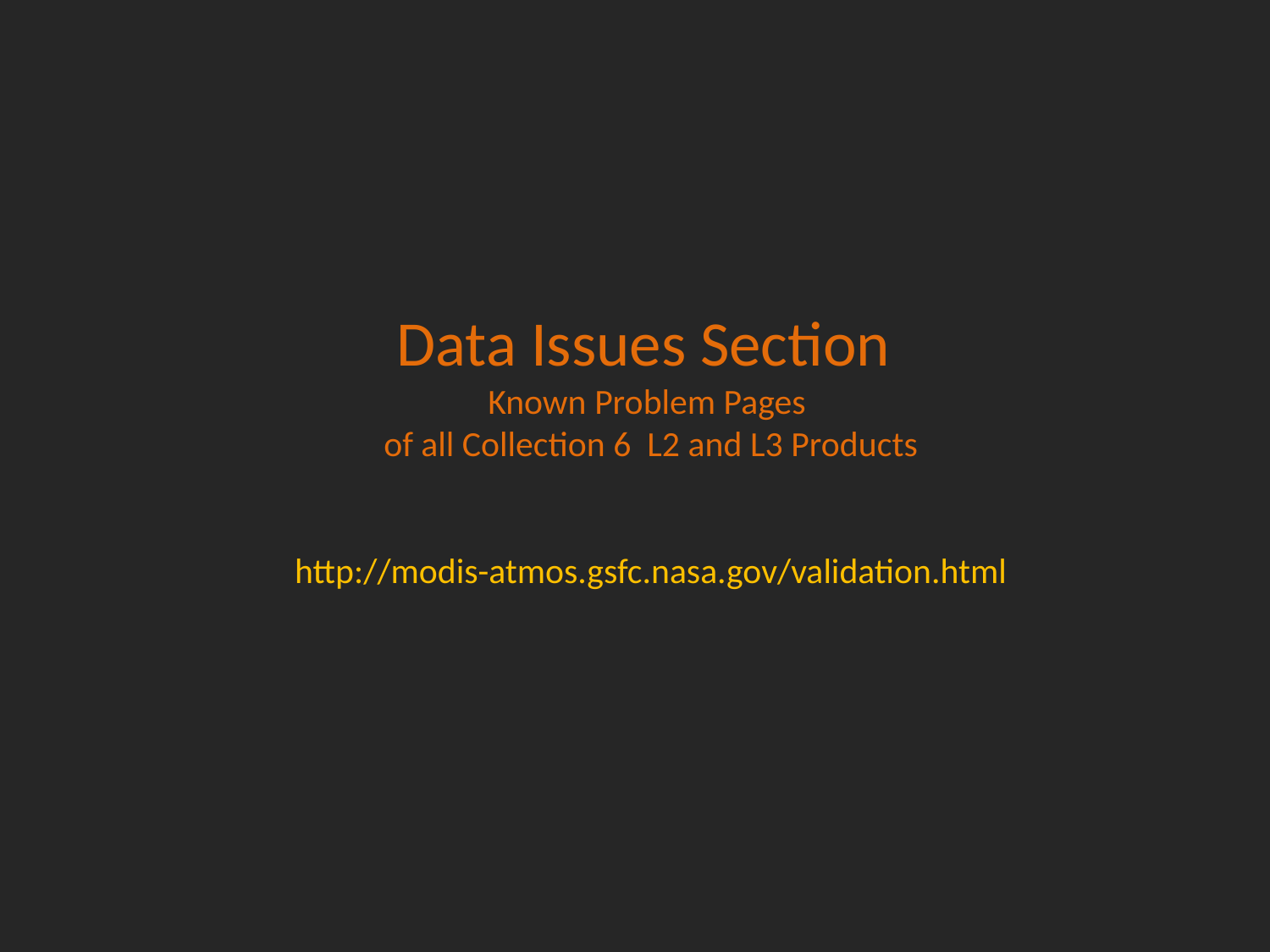

Data Issues Section
Known Problem Pages
of all Collection 6  L2 and L3 Products

http://modis-atmos.gsfc.nasa.gov/validation.html